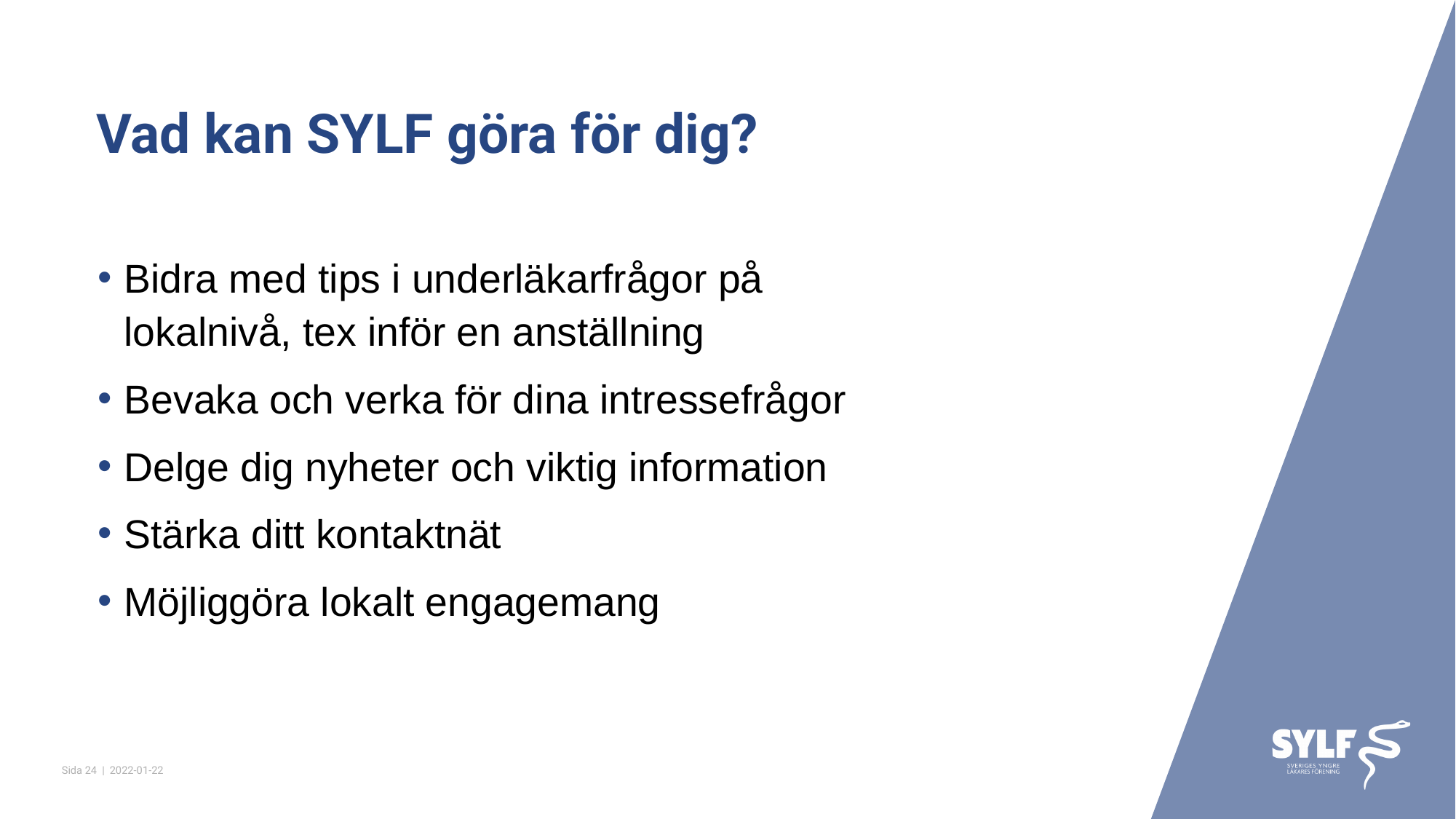

# Vad kan SYLF göra för dig?
Bidra med tips i underläkarfrågor på lokalnivå, tex inför en anställning
Bevaka och verka för dina intressefrågor
Delge dig nyheter och viktig information
Stärka ditt kontaktnät
Möjliggöra lokalt engagemang